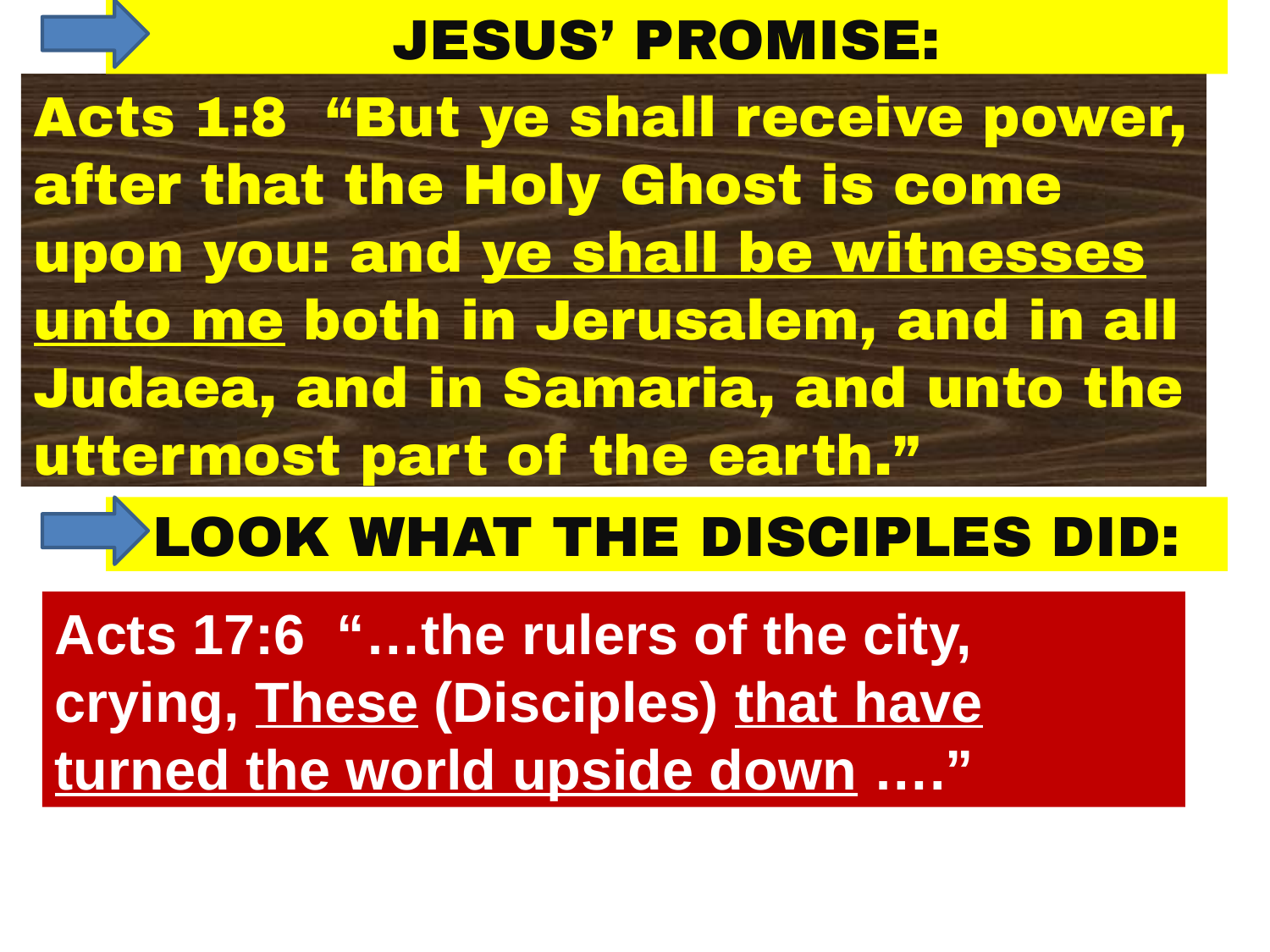

JESUS’ PROMISE:
Acts 1:8  “But ye shall receive power, after that the Holy Ghost is come upon you: and ye shall be witnesses unto me both in Jerusalem, and in all Judaea, and in Samaria, and unto the uttermost part of the earth.”

LOOK WHAT THE DISCIPLES DID:
Acts 17:6  “…the rulers of the city, crying, These (Disciples) that have turned the world upside down ….”